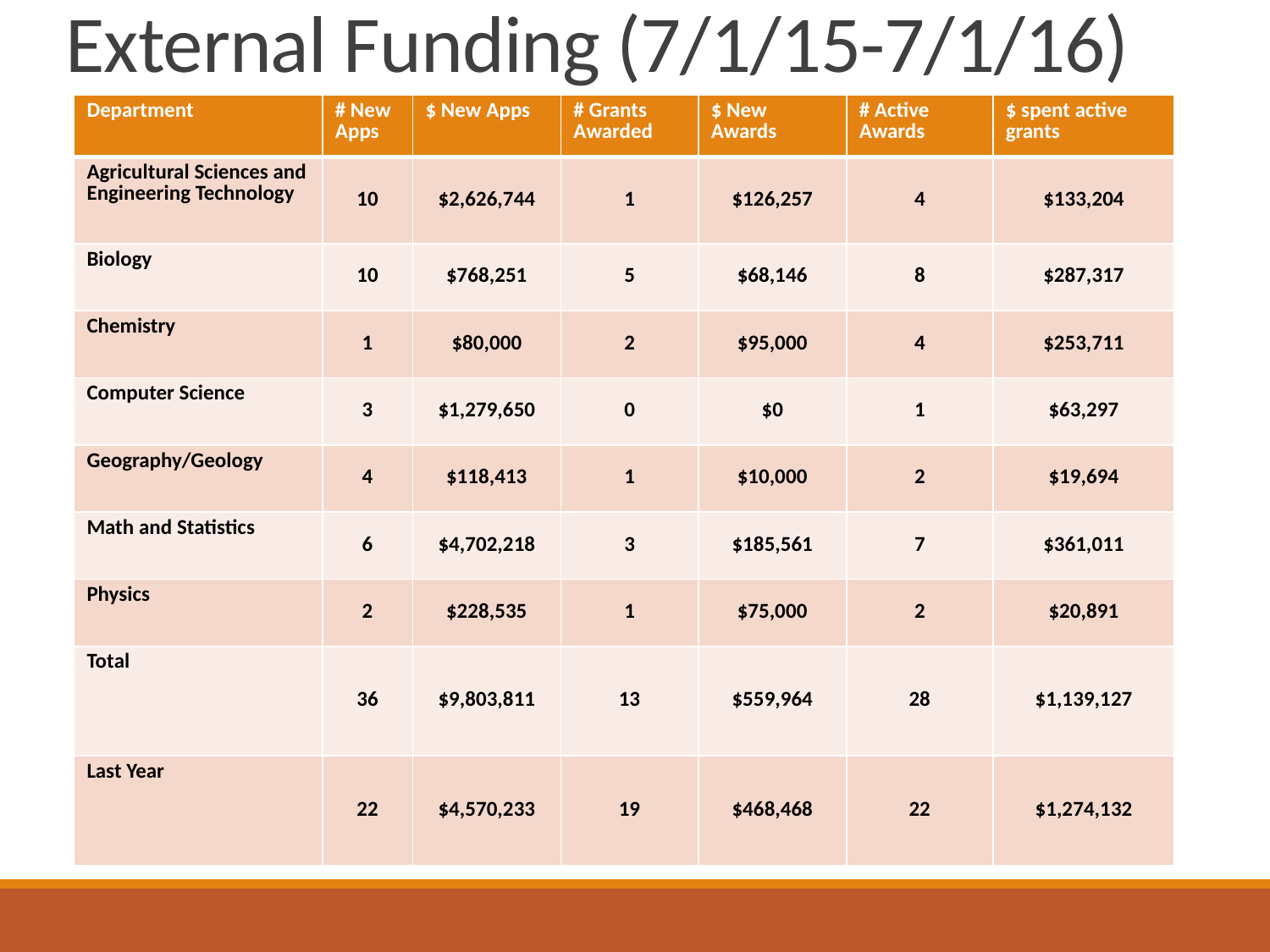

# External Funding (7/1/15-7/1/16)
| Department | # New Apps | $ New Apps | # Grants Awarded | $ New Awards | # Active Awards | $ spent active grants |
| --- | --- | --- | --- | --- | --- | --- |
| Agricultural Sciences and Engineering Technology | 10 | $2,626,744 | 1 | $126,257 | 4 | $133,204 |
| Biology | 10 | $768,251 | 5 | $68,146 | 8 | $287,317 |
| Chemistry | 1 | $80,000 | 2 | $95,000 | 4 | $253,711 |
| Computer Science | 3 | $1,279,650 | 0 | $0 | 1 | $63,297 |
| Geography/Geology | 4 | $118,413 | 1 | $10,000 | 2 | $19,694 |
| Math and Statistics | 6 | $4,702,218 | 3 | $185,561 | 7 | $361,011 |
| Physics | 2 | $228,535 | 1 | $75,000 | 2 | $20,891 |
| Total | 36 | $9,803,811 | 13 | $559,964 | 28 | $1,139,127 |
| Last Year | 22 | $4,570,233 | 19 | $468,468 | 22 | $1,274,132 |